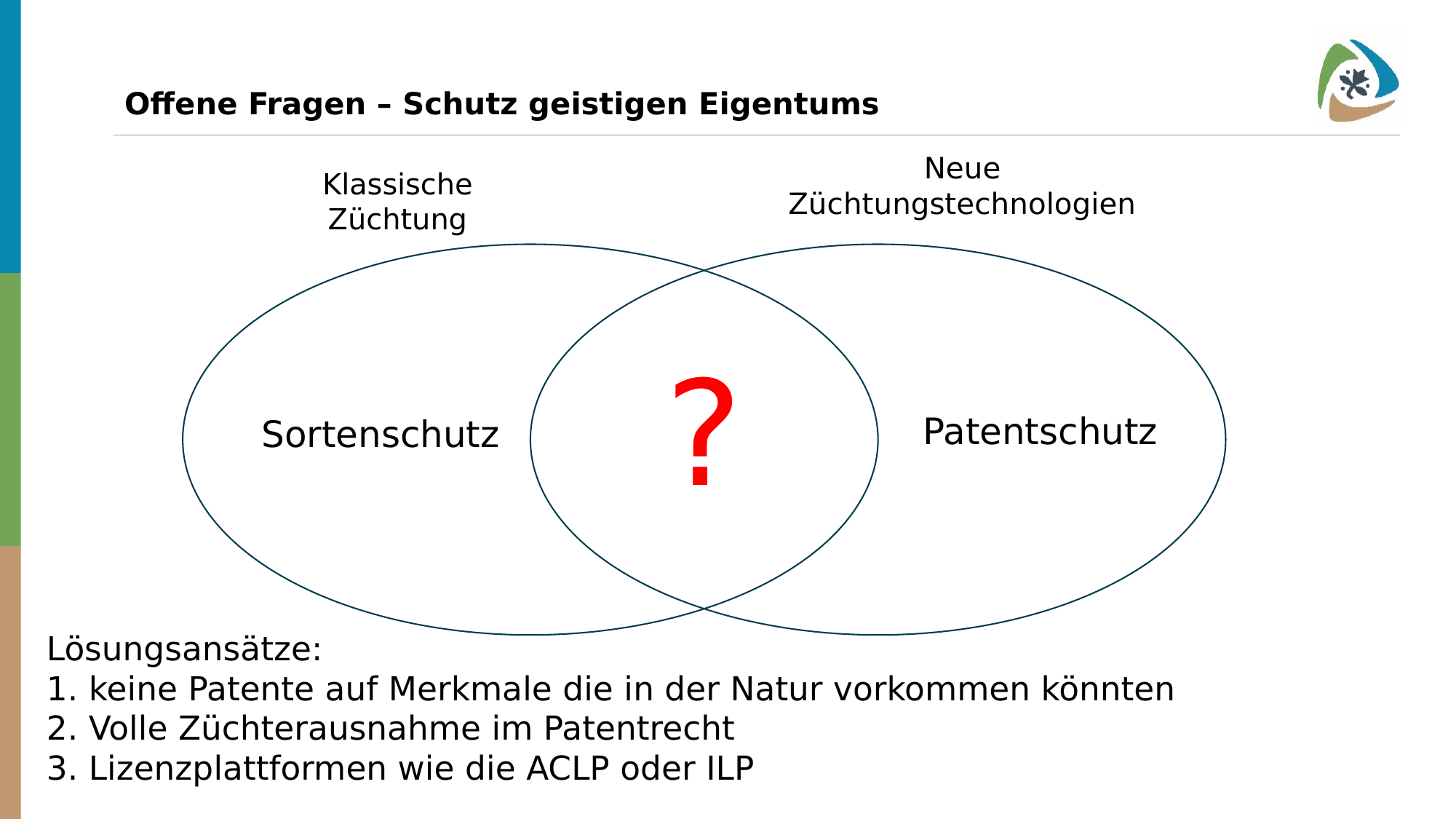

# Offene Fragen – Schutz geistigen Eigentums
Neue Züchtungstechnologien
Klassische Züchtung

?
Patentschutz
Sortenschutz
Lösungsansätze:
1. keine Patente auf Merkmale die in der Natur vorkommen könnten
2. Volle Züchterausnahme im Patentrecht
3. Lizenzplattformen wie die ACLP oder ILP